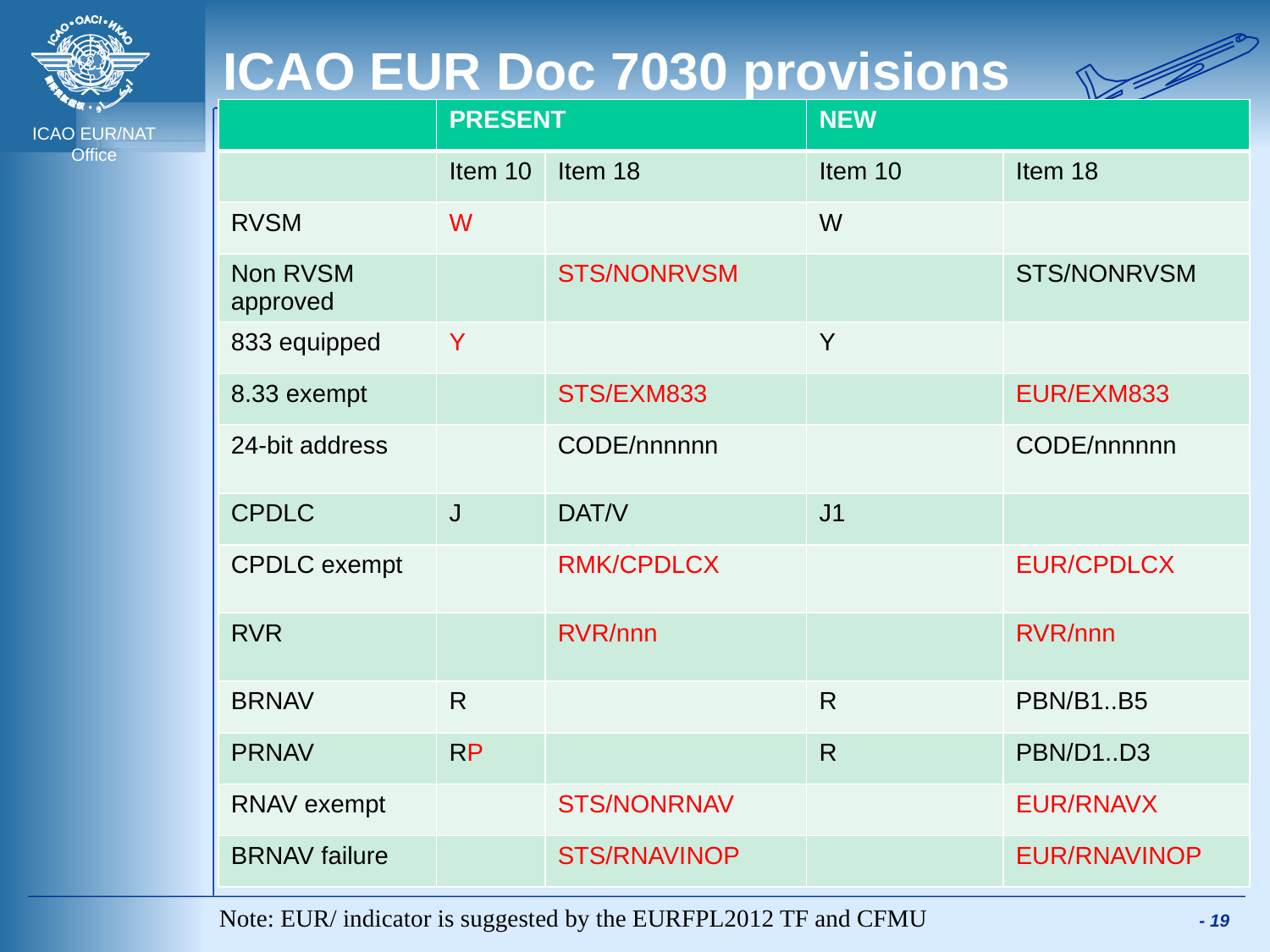

# ICAO EUR Doc 7030 provisions
|  | PRESENT |  | NEW |  |
| --- | --- | --- | --- | --- |
|  | Item 10 | Item 18 | Item 10 | Item 18 |
| RVSM | W |  | W |  |
| Non RVSM approved |  | STS/NONRVSM |  | STS/NONRVSM |
| 833 equipped | Y |  | Y |  |
| 8.33 exempt |  | STS/EXM833 |  | EUR/EXM833 |
| 24-bit address |  | CODE/nnnnnn |  | CODE/nnnnnn |
| CPDLC | J | DAT/V | J1 |  |
| CPDLC exempt |  | RMK/CPDLCX |  | EUR/CPDLCX |
| RVR |  | RVR/nnn |  | RVR/nnn |
| BRNAV | R |  | R | PBN/B1..B5 |
| PRNAV | RP |  | R | PBN/D1..D3 |
| RNAV exempt |  | STS/NONRNAV |  | EUR/RNAVX |
| BRNAV failure |  | STS/RNAVINOP |  | EUR/RNAVINOP |
Note: EUR/ indicator is suggested by the EURFPL2012 TF and CFMU
 - 19